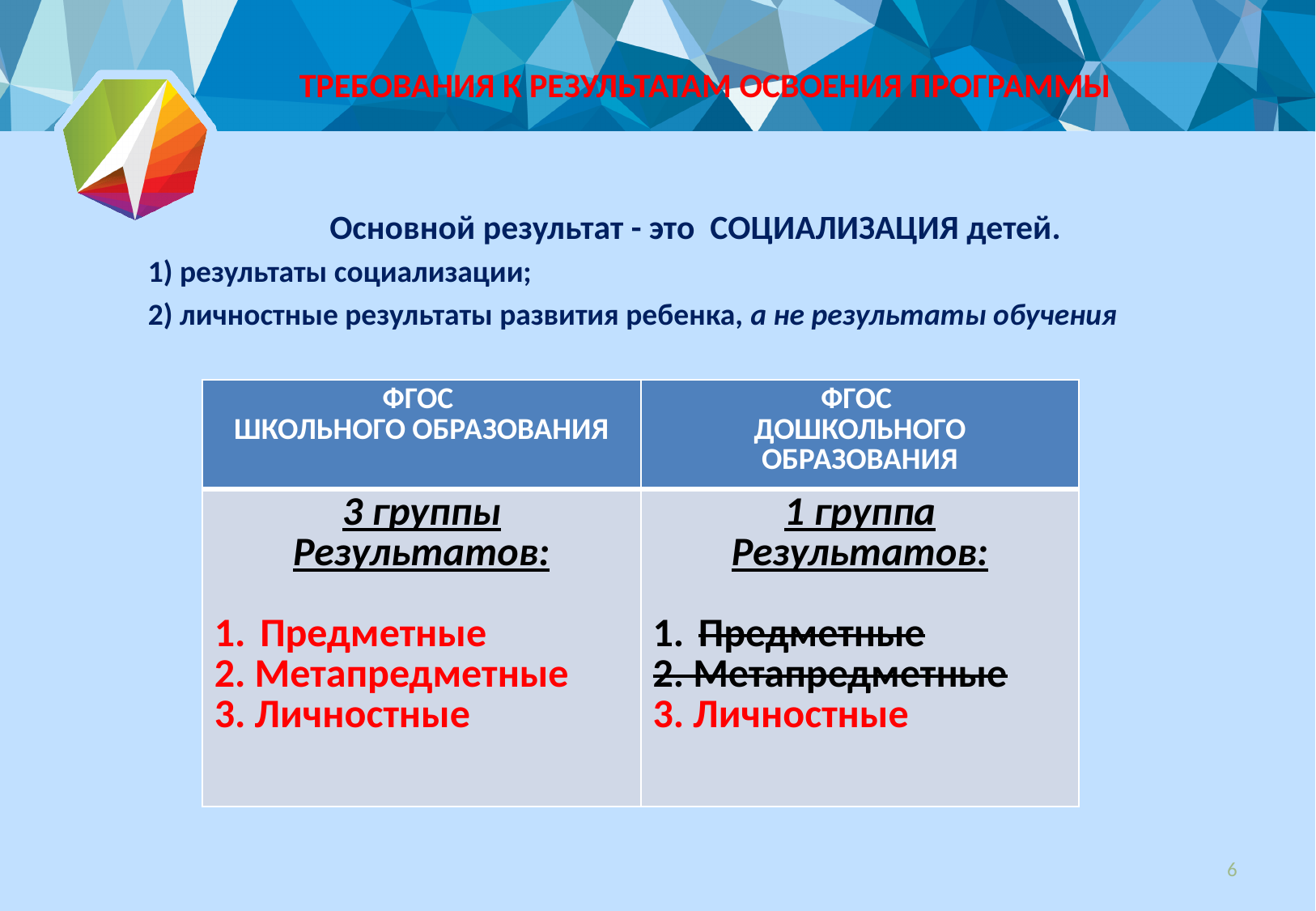

# ТРЕБОВАНИЯ К РЕЗУЛЬТАТАМ ОСВОЕНИЯ ПРОГРАММЫ
Основной результат - это  СОЦИАЛИЗАЦИЯ детей.
1) результаты социализации;
2) личностные результаты развития ребенка, а не результаты обучения

| ФГОС ШКОЛЬНОГО ОБРАЗОВАНИЯ | ФГОС ДОШКОЛЬНОГО ОБРАЗОВАНИЯ |
| --- | --- |
| 3 группы Результатов: Предметные 2. Метапредметные 3. Личностные | 1 группа Результатов: Предметные 2. Метапредметные 3. Личностные |
6